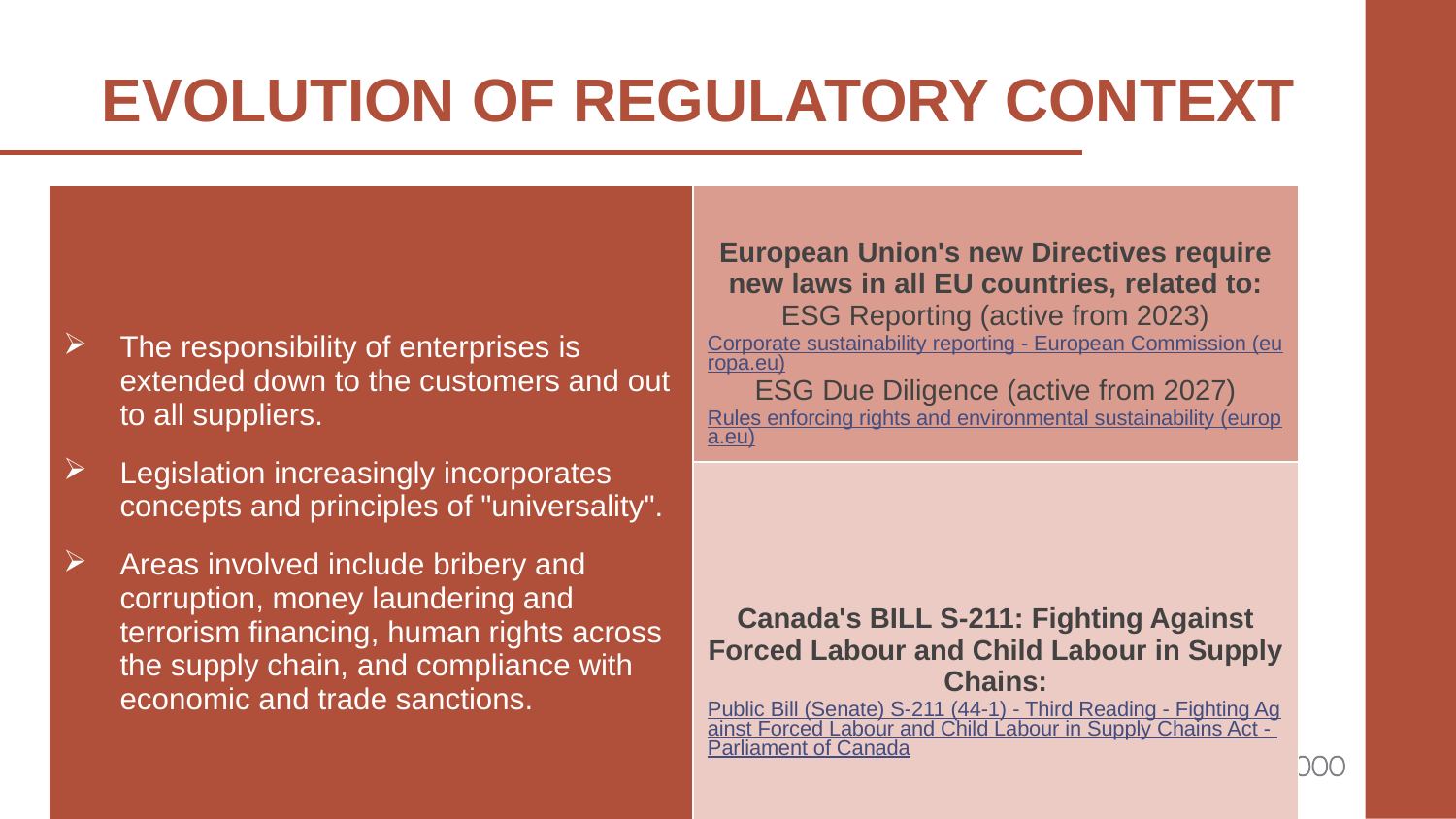

# EVOLUTION OF REGULATORY CONTEXT
| The responsibility of enterprises is extended down to the customers and out to all suppliers. Legislation increasingly incorporates concepts and principles of "universality". Areas involved include bribery and corruption, money laundering and terrorism financing, human rights across the supply chain, and compliance with economic and trade sanctions. | European Union's new Directives require new laws in all EU countries, related to: ESG Reporting (active from 2023) Corporate sustainability reporting - European Commission (europa.eu) ESG Due Diligence (active from 2027) Rules enforcing rights and environmental sustainability (europa.eu) |
| --- | --- |
|  | Canada's BILL S-211: Fighting Against Forced Labour and Child Labour in Supply Chains: Public Bill (Senate) S-211 (44-1) - Third Reading - Fighting Against Forced Labour and Child Labour in Supply Chains Act - Parliament of Canada |